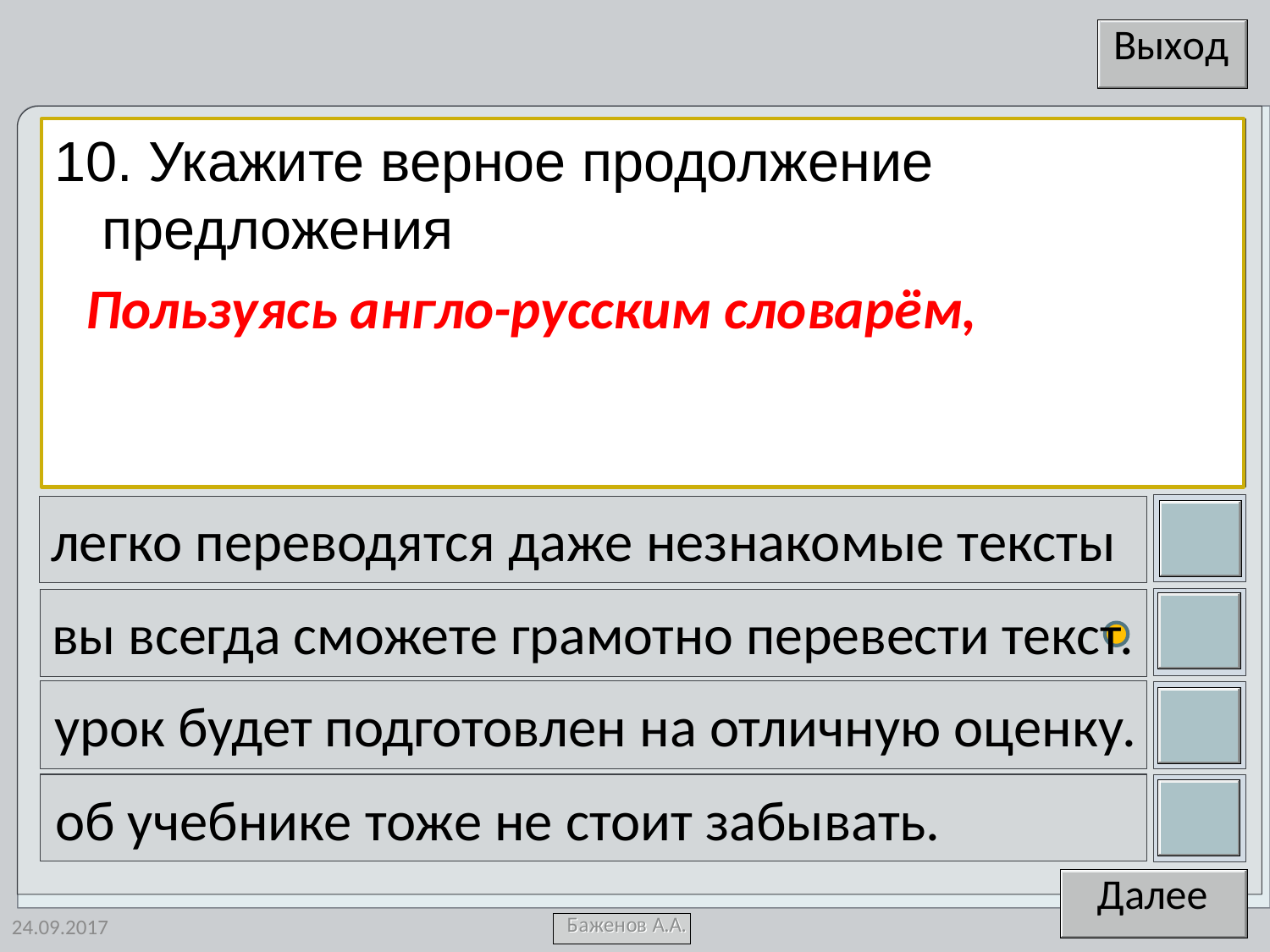

10. Укажите верное продолжение предложения
  Пользуясь англо-русским словарём,

легко переводятся даже незнакомые тексты
вы всегда сможете грамотно перевести текст.
урок будет подготовлен на отличную оценку.
об учебнике тоже не стоит забывать.
24.09.2017